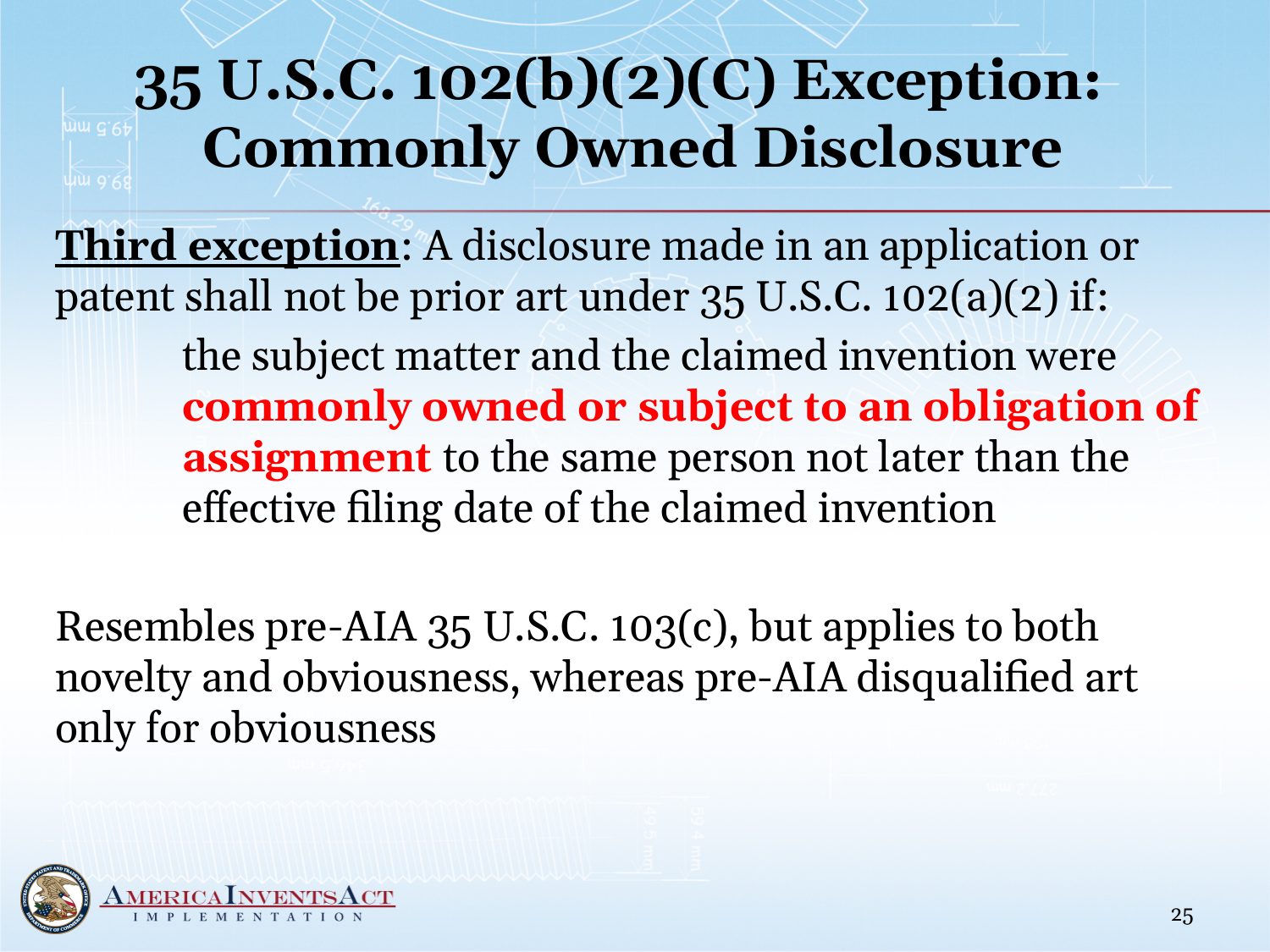

# 35 U.S.C. 102(b)(2)(C) Exception:   Commonly Owned Disclosure
Third exception: A disclosure made in an application or patent shall not be prior art under 35 U.S.C. 102(a)(2) if:
the subject matter and the claimed invention were commonly owned or subject to an obligation of assignment to the same person not later than the effective filing date of the claimed invention

Resembles pre-AIA 35 U.S.C. 103(c), but applies to both novelty and obviousness, whereas pre-AIA disqualified art only for obviousness
25